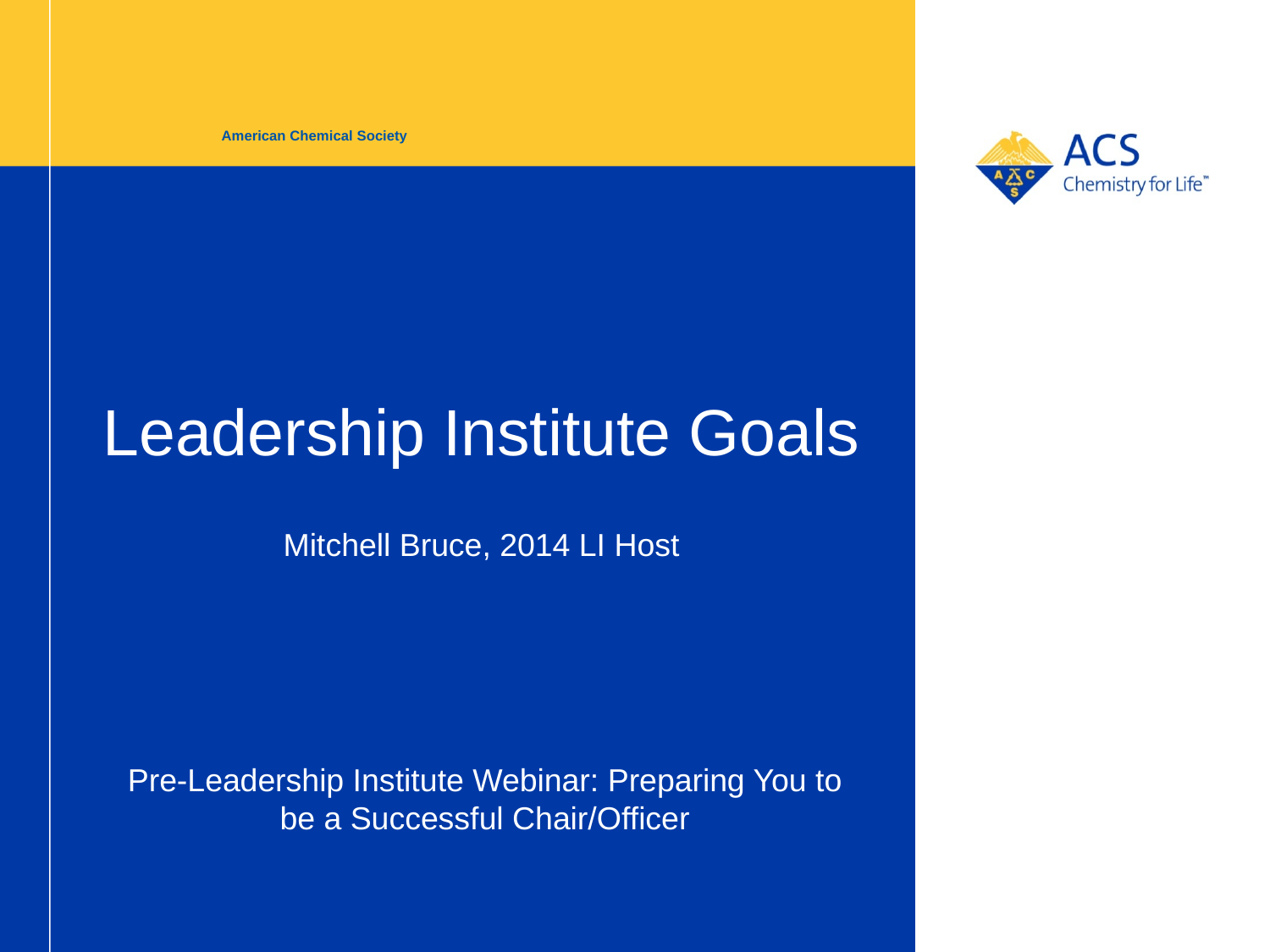

American Chemical Society
# Leadership Institute Goals
Mitchell Bruce, 2014 LI Host
Pre-Leadership Institute Webinar: Preparing You to be a Successful Chair/Officer